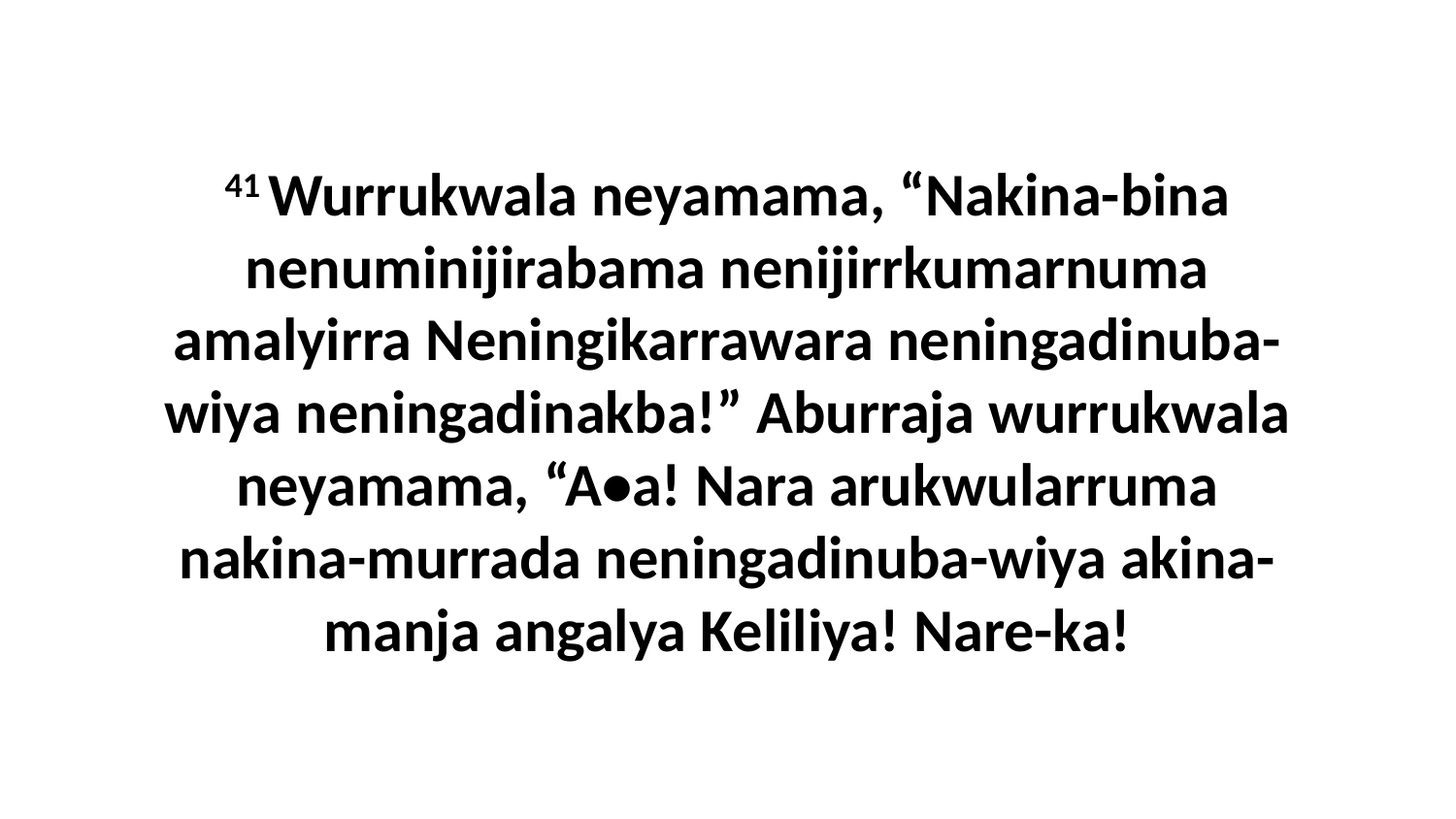

41 Wurrukwala neyamama, “Nakina-bina nenuminijirabama nenijirrkumarnuma amalyirra Neningikarrawara neningadinuba-wiya neningadinakba!” Aburraja wurrukwala neyamama, “A•a! Nara arukwularruma nakina-murrada neningadinuba-wiya akina-manja angalya Keliliya! Nare-ka!